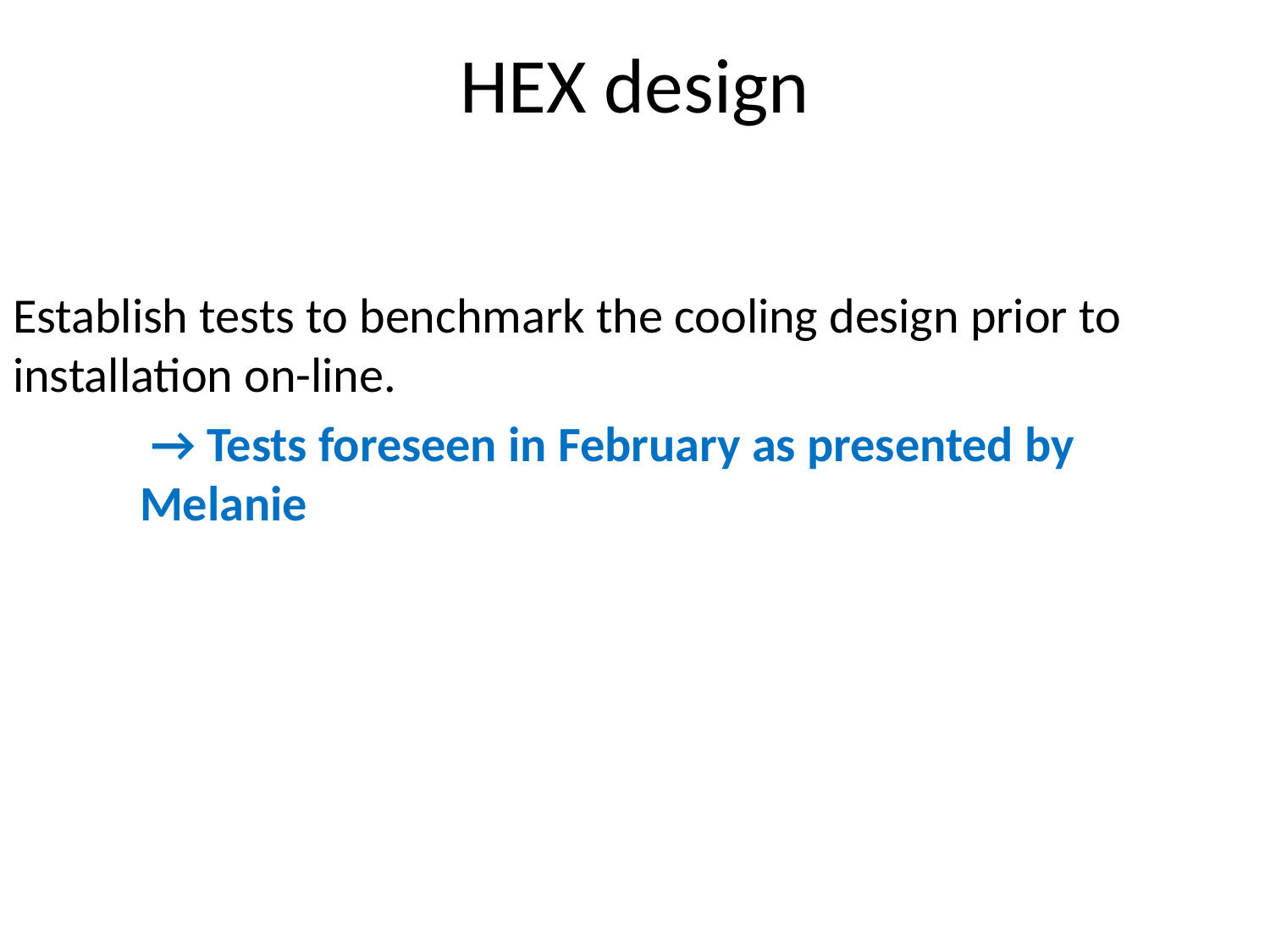

# HEX design
Establish tests to benchmark the cooling design prior to installation on-line.
	 → Tests foreseen in February as presented by 		Melanie